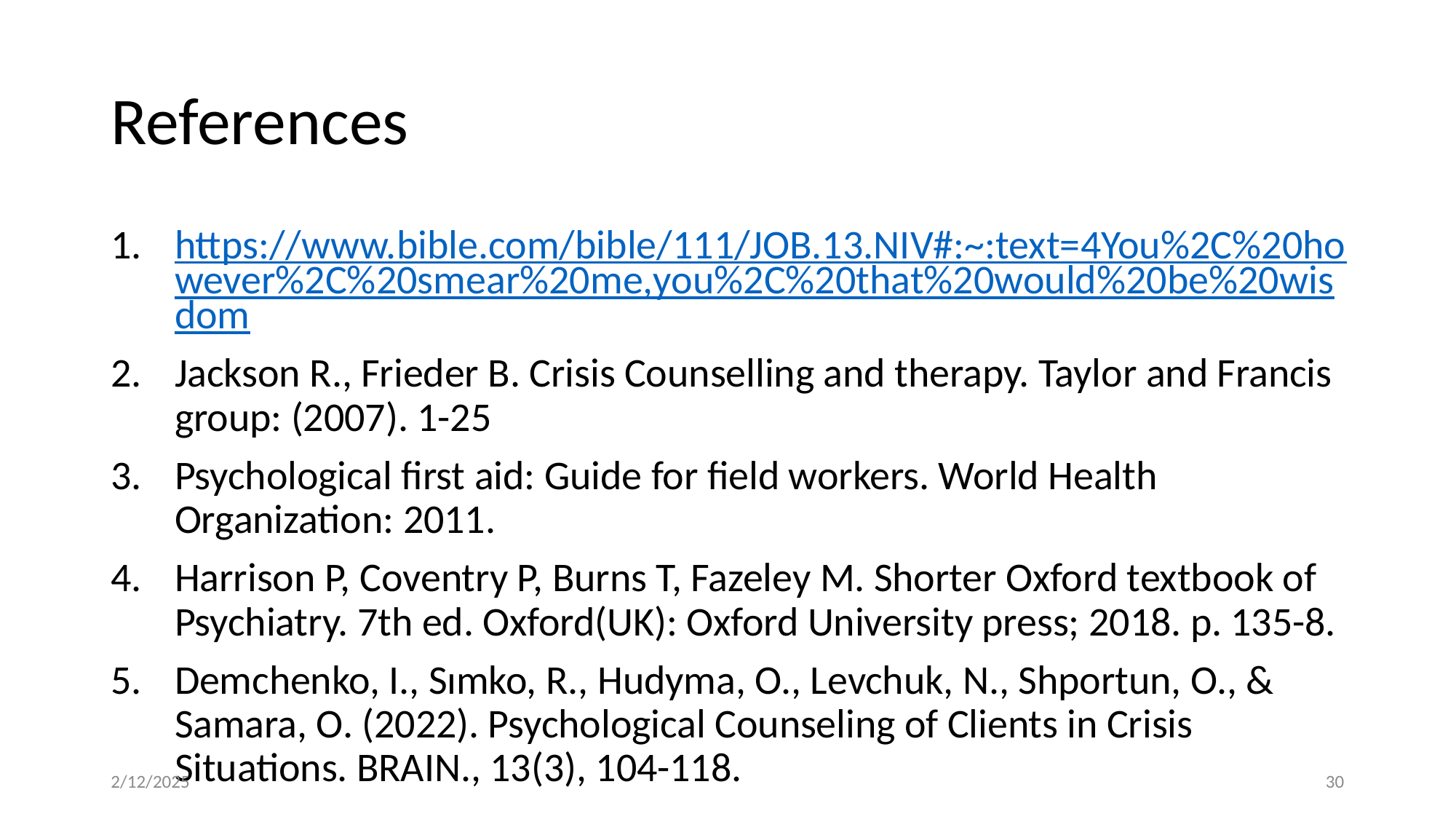

# References
https://www.bible.com/bible/111/JOB.13.NIV#:~:text=4You%2C%20however%2C%20smear%20me,you%2C%20that%20would%20be%20wisdom
Jackson R., Frieder B. Crisis Counselling and therapy. Taylor and Francis group: (2007). 1-25
Psychological first aid: Guide for field workers. World Health Organization: 2011.
Harrison P, Coventry P, Burns T, Fazeley M. Shorter Oxford textbook of Psychiatry. 7th ed. Oxford(UK): Oxford University press; 2018. p. 135-8.
Demchenko, I., Sımko, R., Hudyma, O., Levchuk, N., Shportun, O., & Samara, O. (2022). Psychological Counseling of Clients in Crisis Situations. BRAIN., 13(3), 104-118.
2/12/2025
30